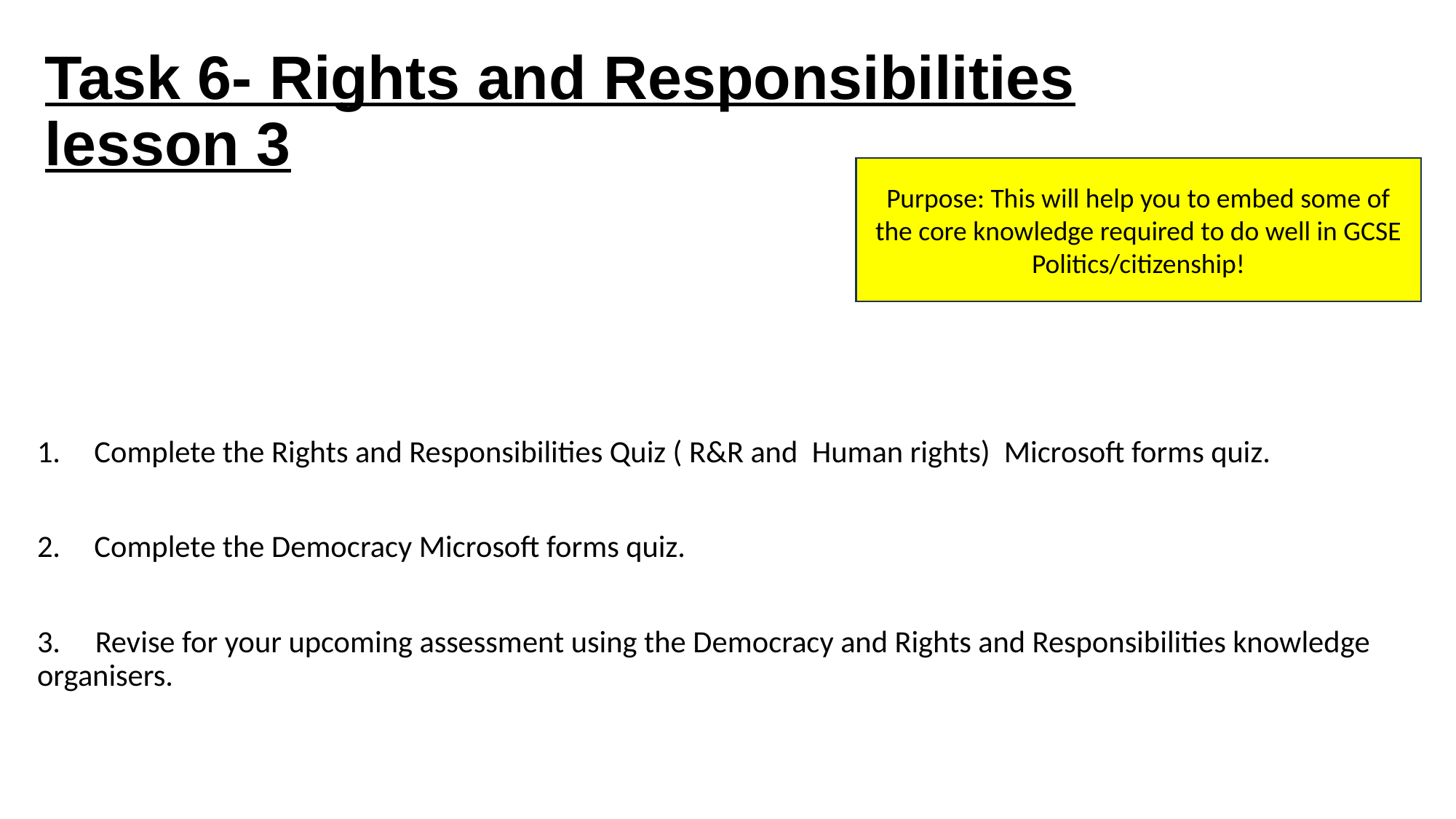

# Task 6- Rights and Responsibilities lesson 3
Purpose: This will help you to embed some of the core knowledge required to do well in GCSE Politics/citizenship!

Complete the Rights and Responsibilities Quiz ( R&R and  Human rights)  Microsoft forms quiz.

Complete the Democracy Microsoft forms quiz.

3.     Revise for your upcoming assessment using the Democracy and Rights and Responsibilities knowledge organisers.